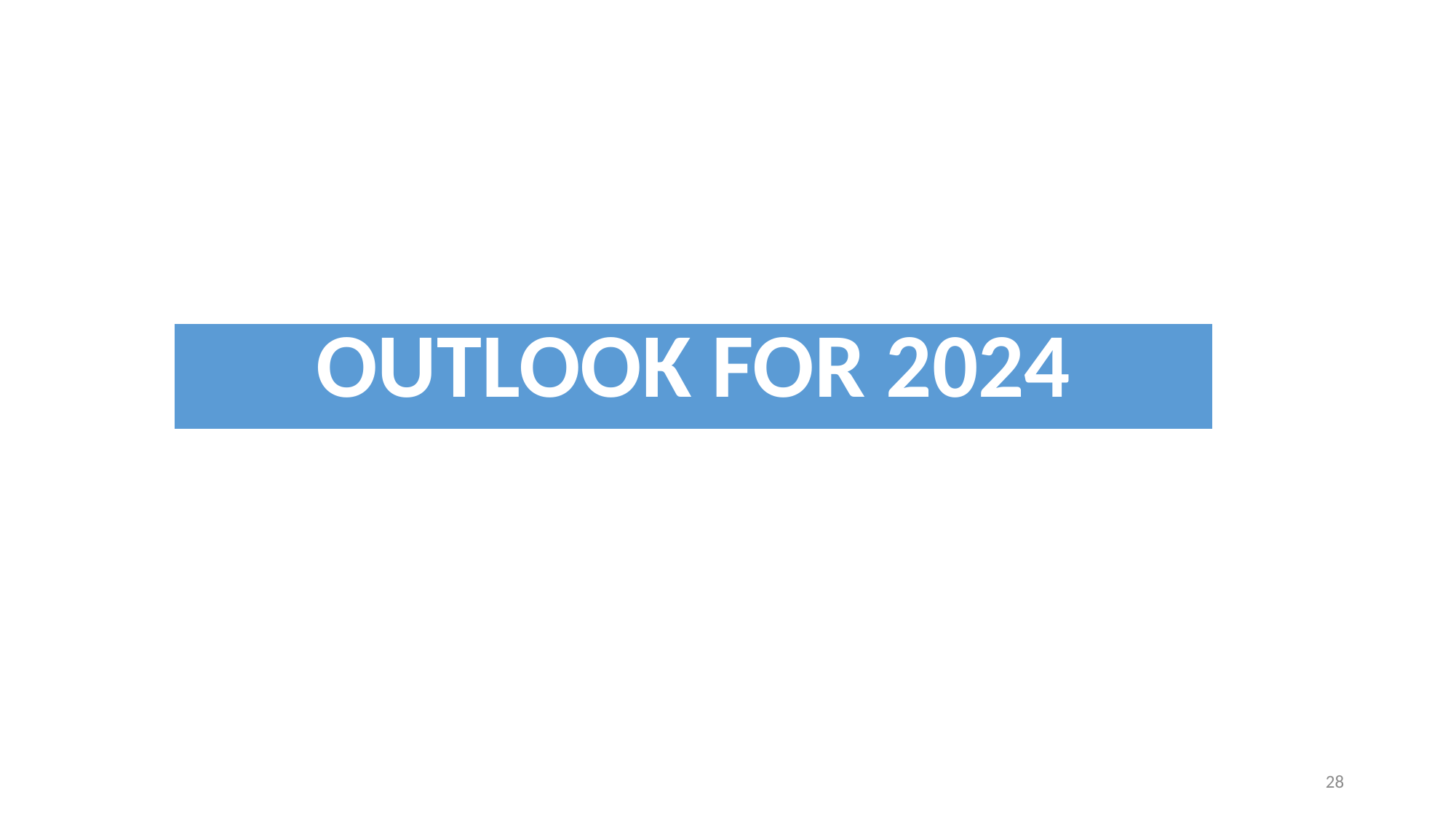

| OUTLOOK FOR 2024 |
| --- |
28